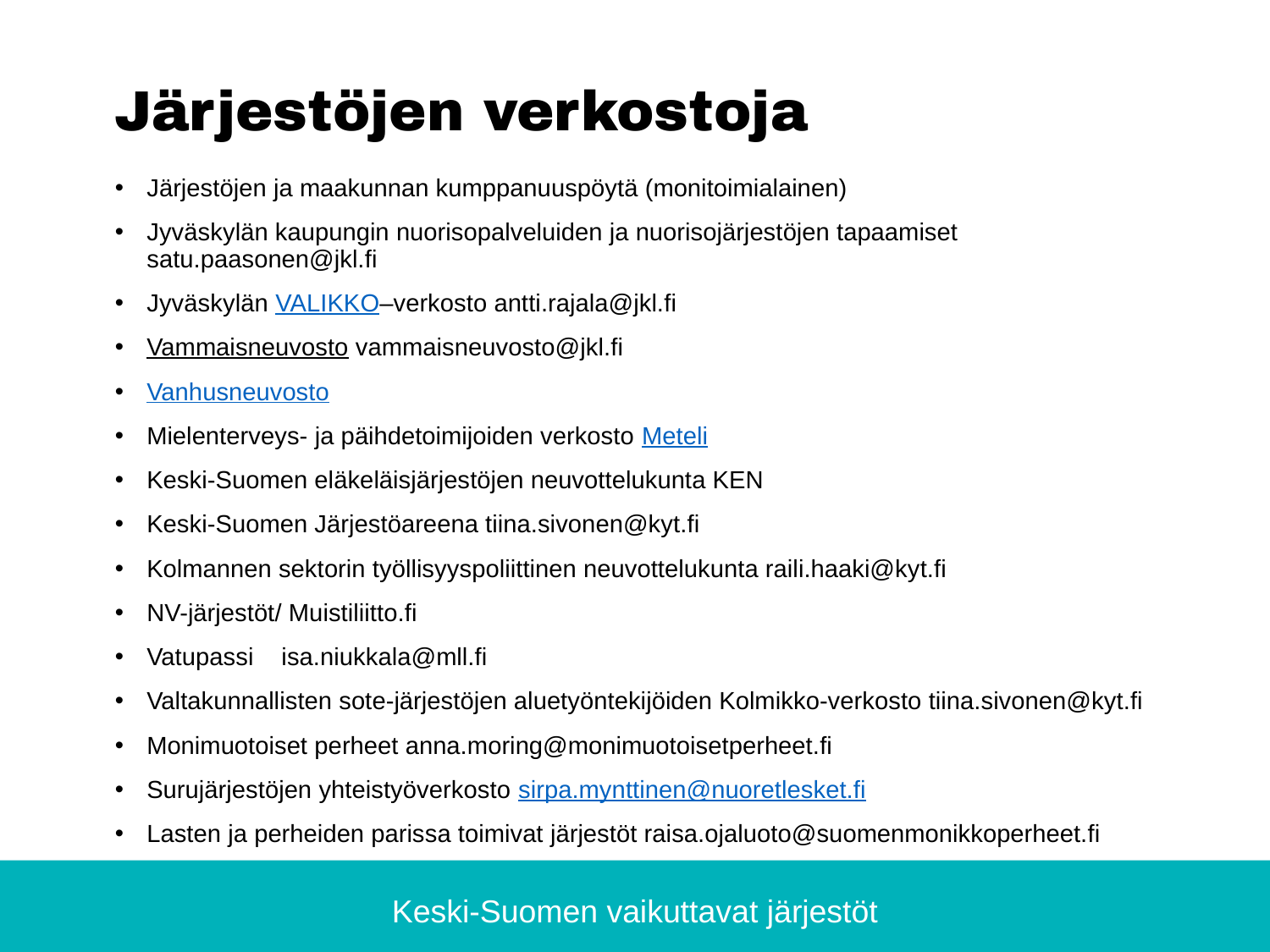

# Järjestöjen verkostoja
Järjestöjen ja maakunnan kumppanuuspöytä (monitoimialainen)
Jyväskylän kaupungin nuorisopalveluiden ja nuorisojärjestöjen tapaamiset satu.paasonen@jkl.fi
Jyväskylän VALIKKO–verkosto antti.rajala@jkl.fi
Vammaisneuvosto vammaisneuvosto@jkl.fi
Vanhusneuvosto
Mielenterveys- ja päihdetoimijoiden verkosto Meteli
Keski-Suomen eläkeläisjärjestöjen neuvottelukunta KEN
Keski-Suomen Järjestöareena tiina.sivonen@kyt.fi
Kolmannen sektorin työllisyyspoliittinen neuvottelukunta raili.haaki@kyt.fi
NV-järjestöt/ Muistiliitto.fi
Vatupassi    isa.niukkala@mll.fi
Valtakunnallisten sote-järjestöjen aluetyöntekijöiden Kolmikko-verkosto tiina.sivonen@kyt.fi
Monimuotoiset perheet anna.moring@monimuotoisetperheet.fi
Surujärjestöjen yhteistyöverkosto sirpa.mynttinen@nuoretlesket.fi
Lasten ja perheiden parissa toimivat järjestöt raisa.ojaluoto@suomenmonikkoperheet.fi